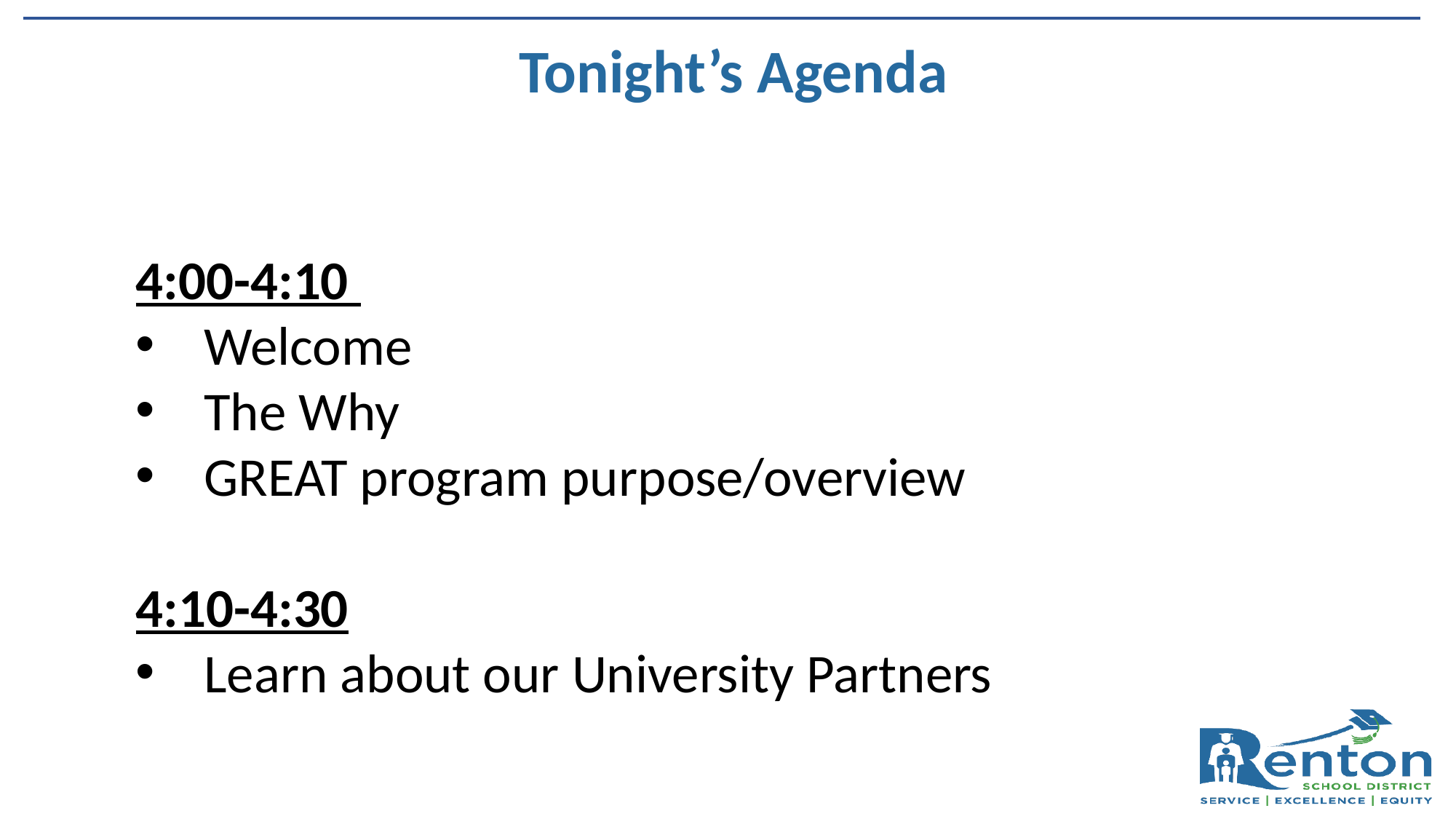

Tonight’s Agenda
4:00-4:10
Welcome
The Why
GREAT program purpose/overview

4:10-4:30
Learn about our University Partners